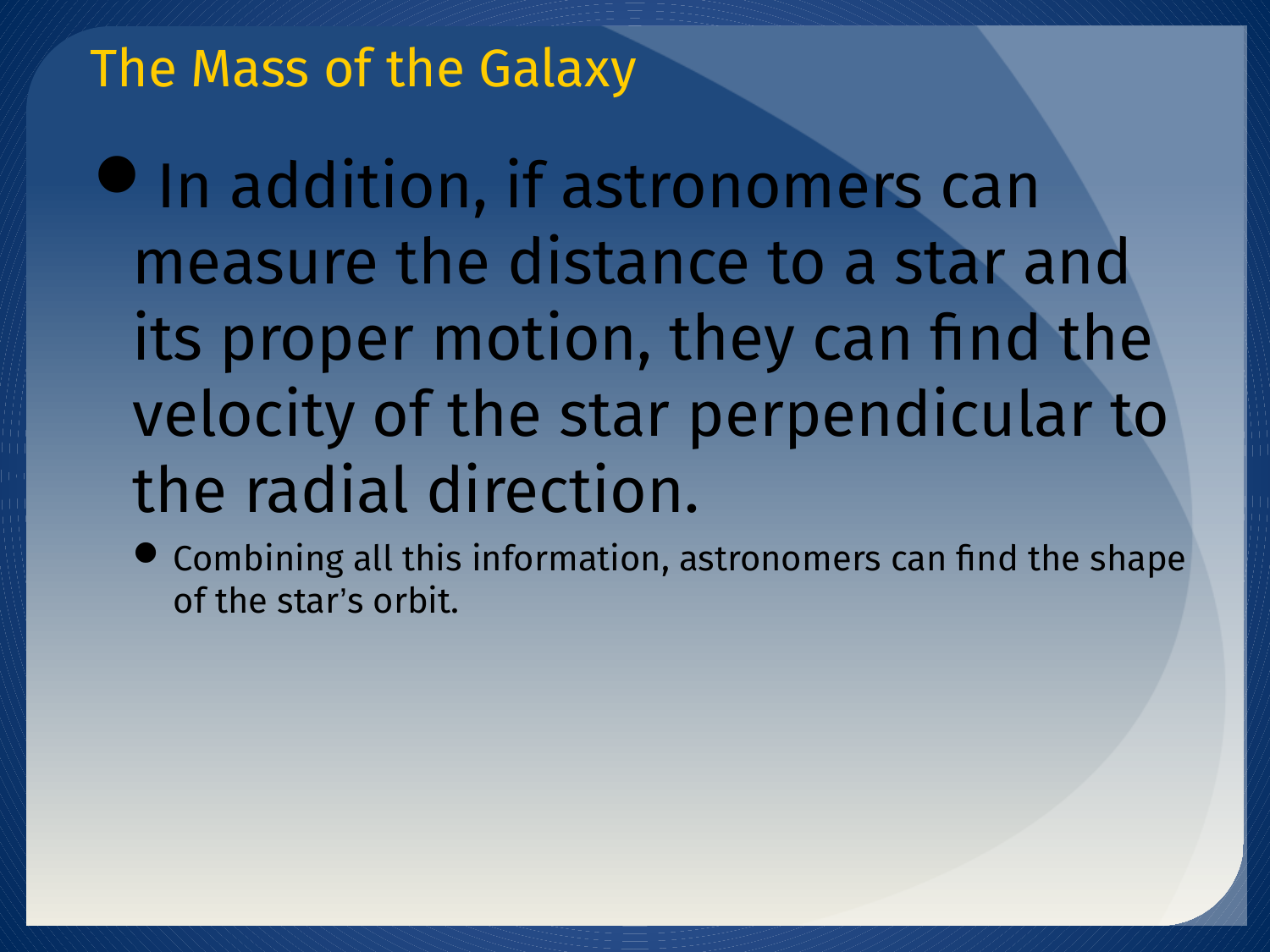

The Mass of the Galaxy

In addition, if astronomers can measure the distance to a star and its proper motion, they can find the velocity of the star perpendicular to the radial direction.
Combining all this information, astronomers can find the shape of the star’s orbit.